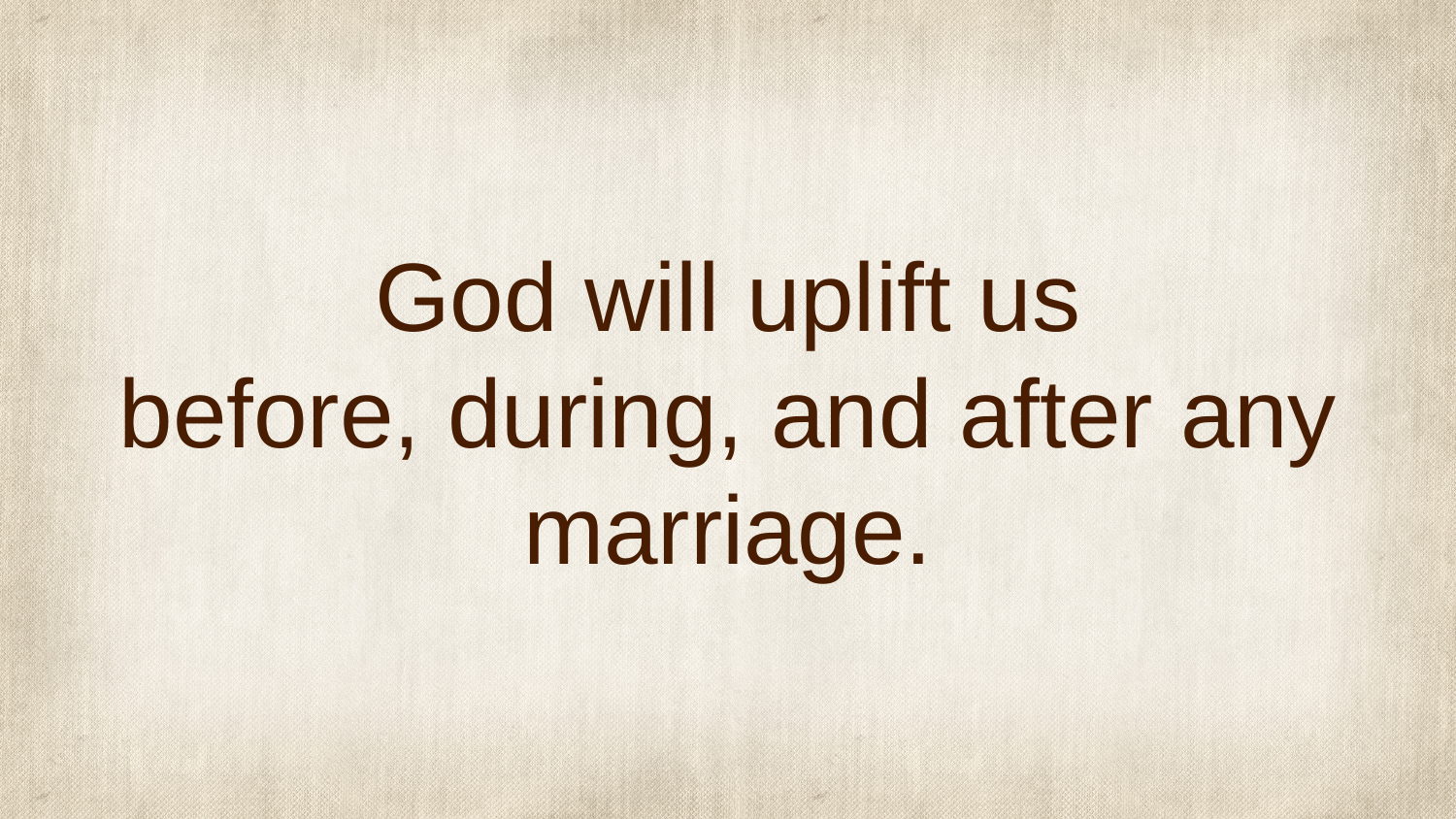

# God will uplift us before, during, and after any marriage.